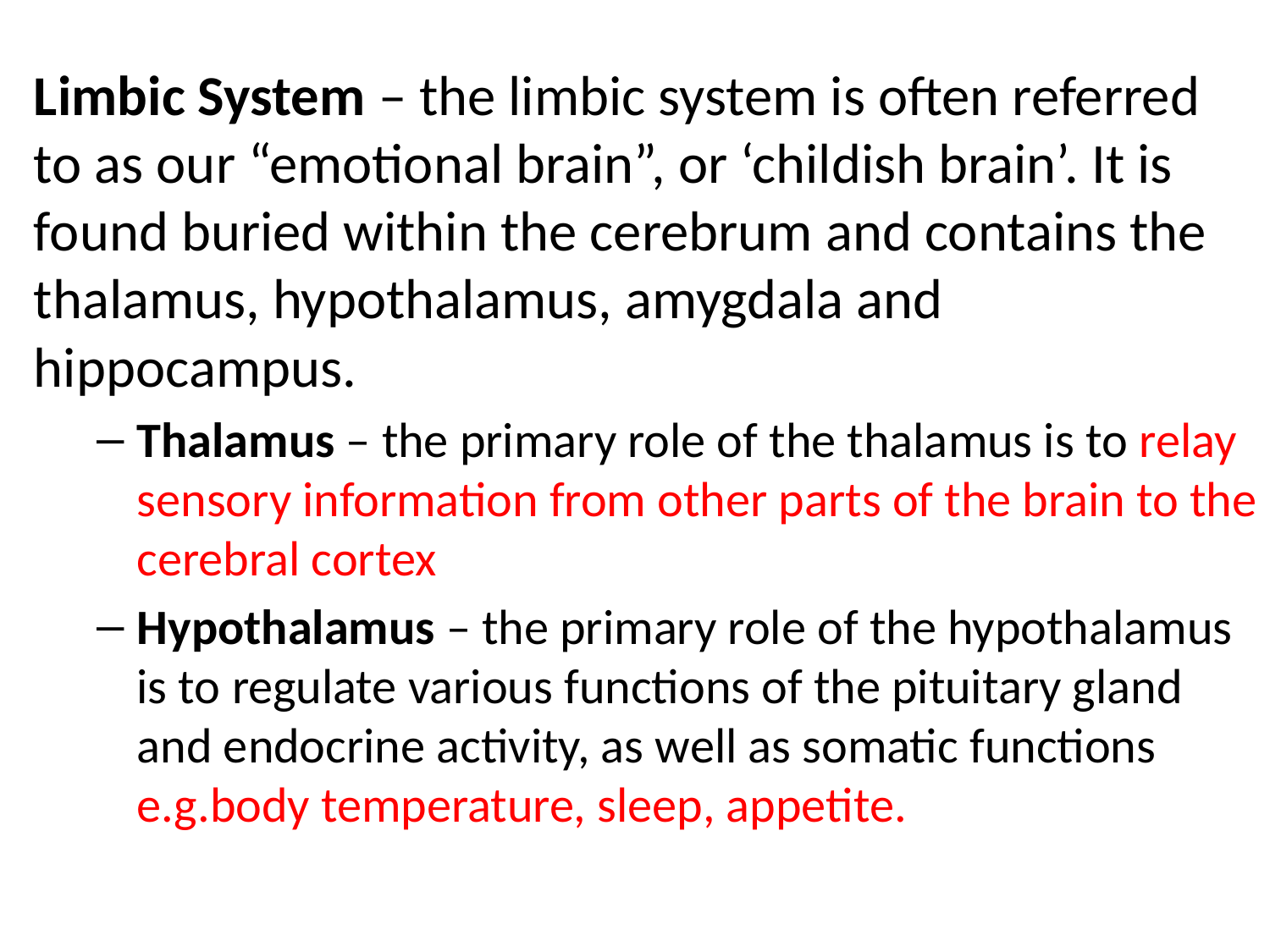

Limbic System – the limbic system is often referred to as our “emotional brain”, or ‘childish brain’. It is found buried within the cerebrum and contains the thalamus, hypothalamus, amygdala and hippocampus.
Thalamus – the primary role of the thalamus is to relay sensory information from other parts of the brain to the cerebral cortex
Hypothalamus – the primary role of the hypothalamus is to regulate various functions of the pituitary gland and endocrine activity, as well as somatic functions e.g.body temperature, sleep, appetite.